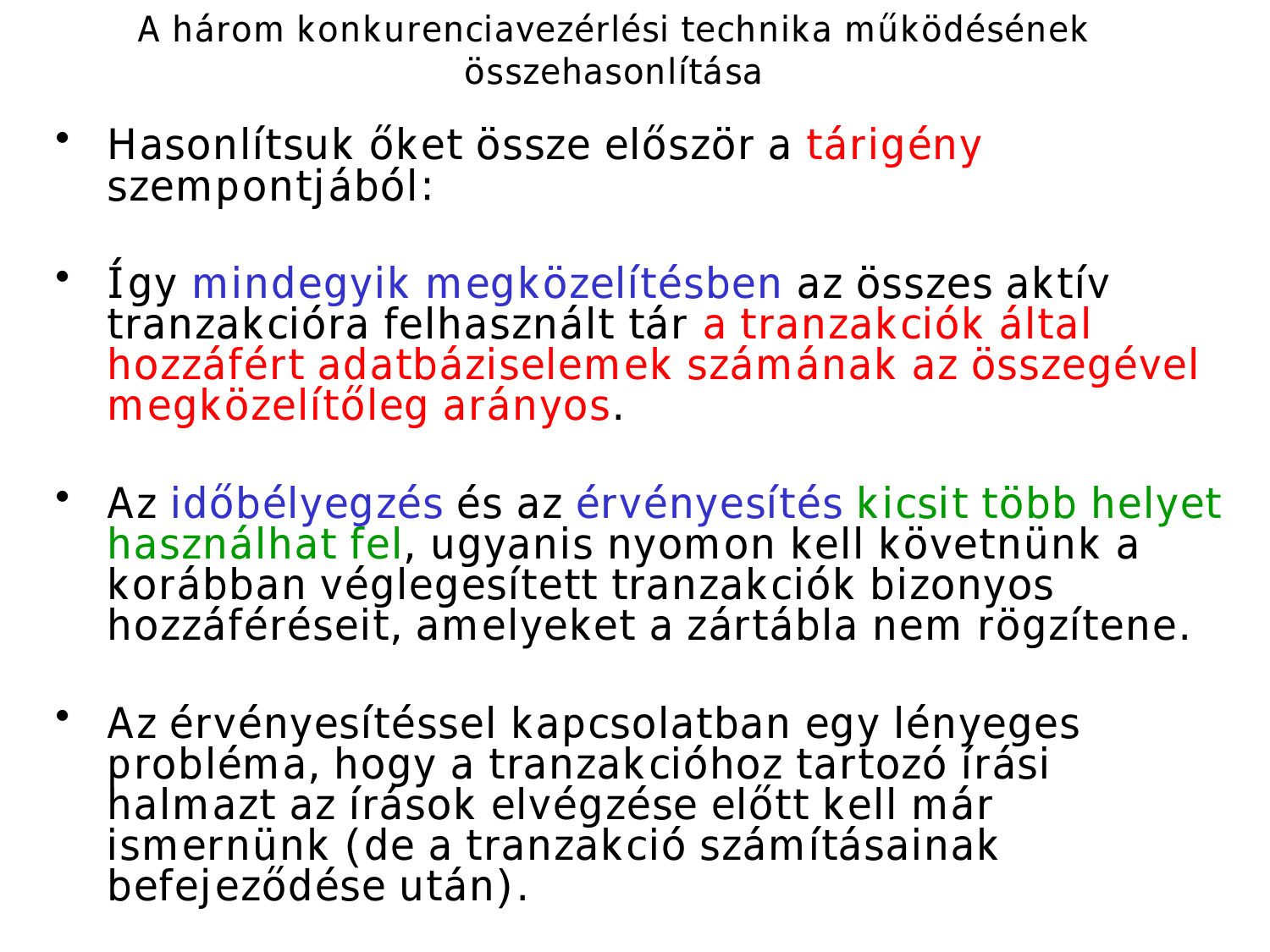

# A három konkurenciavezérlési technika működésének összehasonlítása
Hasonlítsuk őket össze először a tárigény szempontjából:

Így mindegyik megközelítésben az összes aktív tranzakcióra felhasznált tár a tranzakciók által hozzáfért adatbáziselemek számának az összegével megközelítőleg arányos.

Az időbélyegzés és az érvényesítés kicsit több helyet használhat fel, ugyanis nyomon kell követnünk a korábban véglegesített tranzakciók bizonyos hozzáféréseit, amelyeket a zártábla nem rögzítene.

Az érvényesítéssel kapcsolatban egy lényeges probléma, hogy a tranzakcióhoz tartozó írási halmazt az írások elvégzése előtt kell már ismernünk (de a tranzakció számításainak befejeződése után).